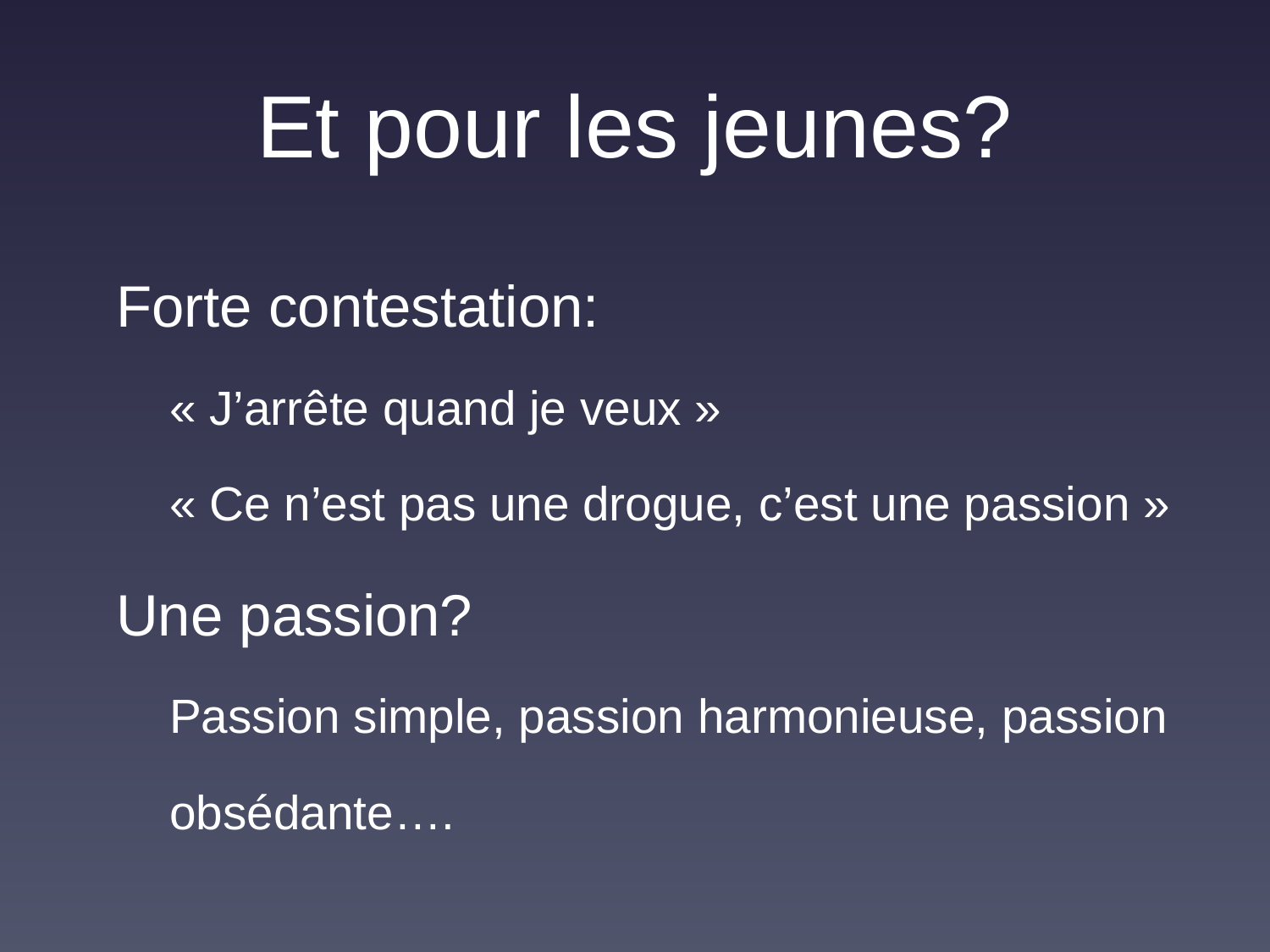

# Et pour les jeunes?
   Forte contestation:
       « J’arrête quand je veux »
       « Ce n’est pas une drogue, c’est une passion »
   Une passion?
       Passion simple, passion harmonieuse, passion
       obsédante….